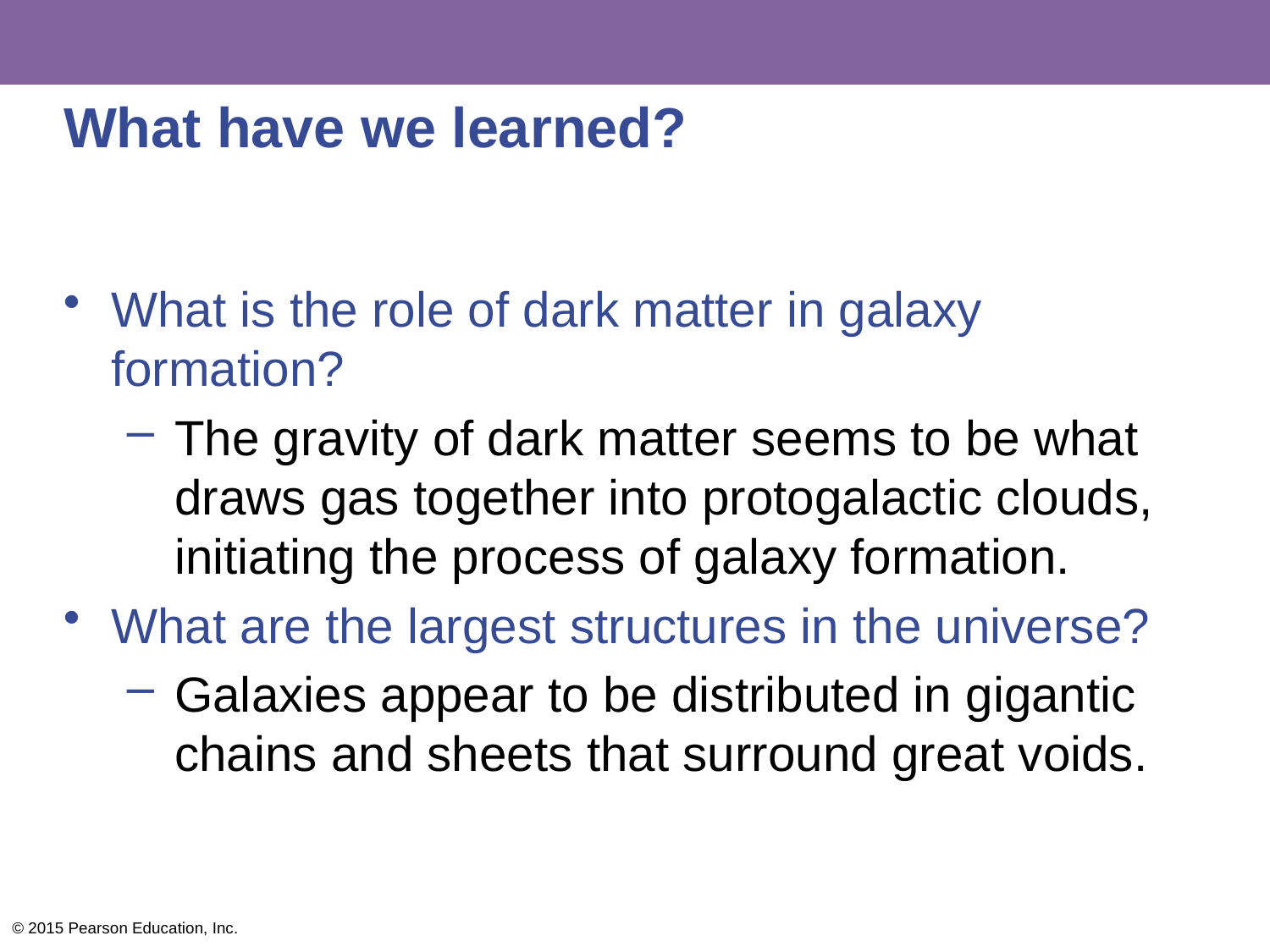

# What have we learned?
What is the role of dark matter in galaxy formation?
The gravity of dark matter seems to be what draws gas together into protogalactic clouds, initiating the process of galaxy formation.
What are the largest structures in the universe?
Galaxies appear to be distributed in gigantic chains and sheets that surround great voids.
© 2015 Pearson Education, Inc.